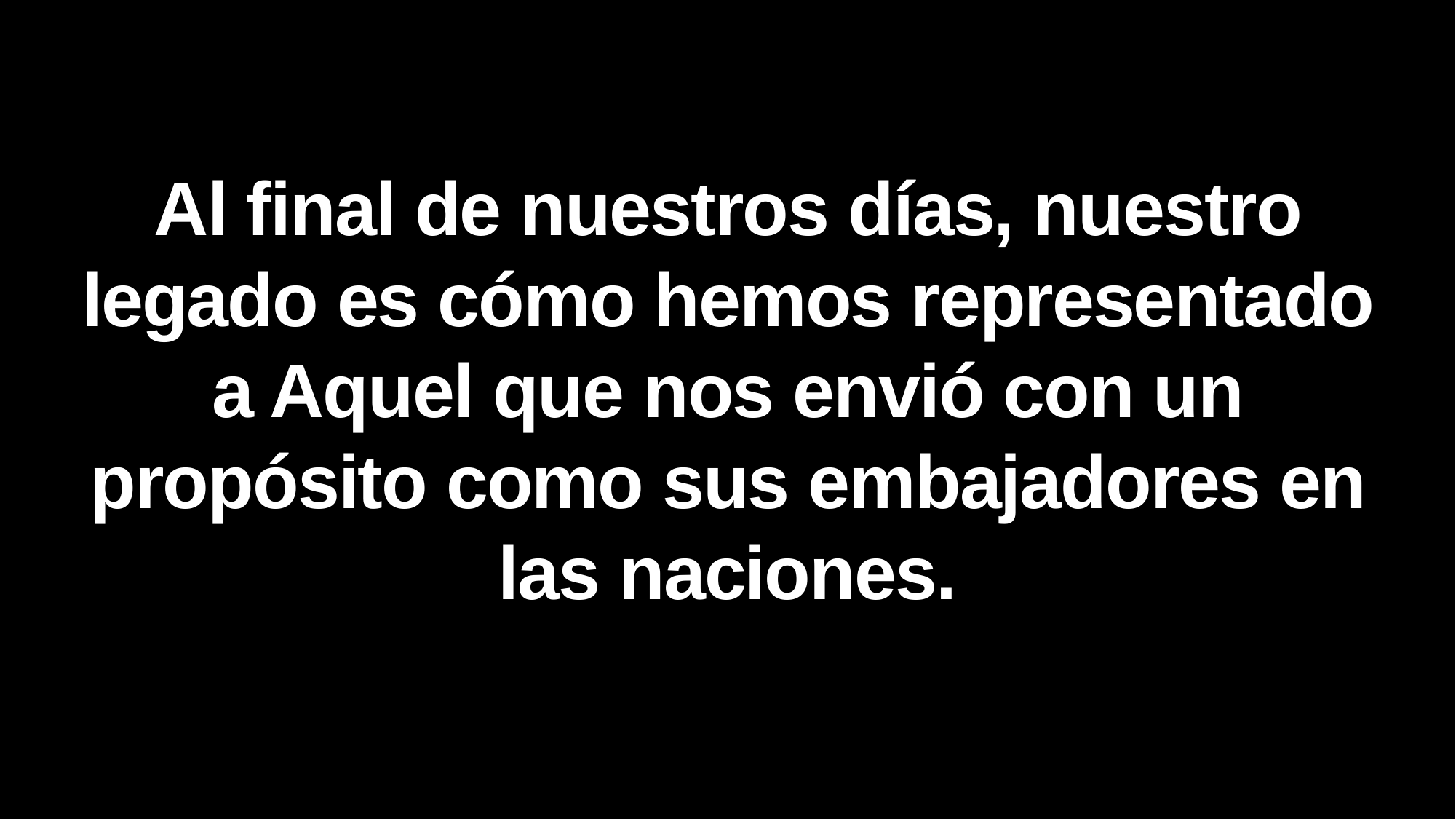

Al final de nuestros días, nuestro legado es cómo hemos representado a Aquel que nos envió con un propósito como sus embajadores en las naciones.